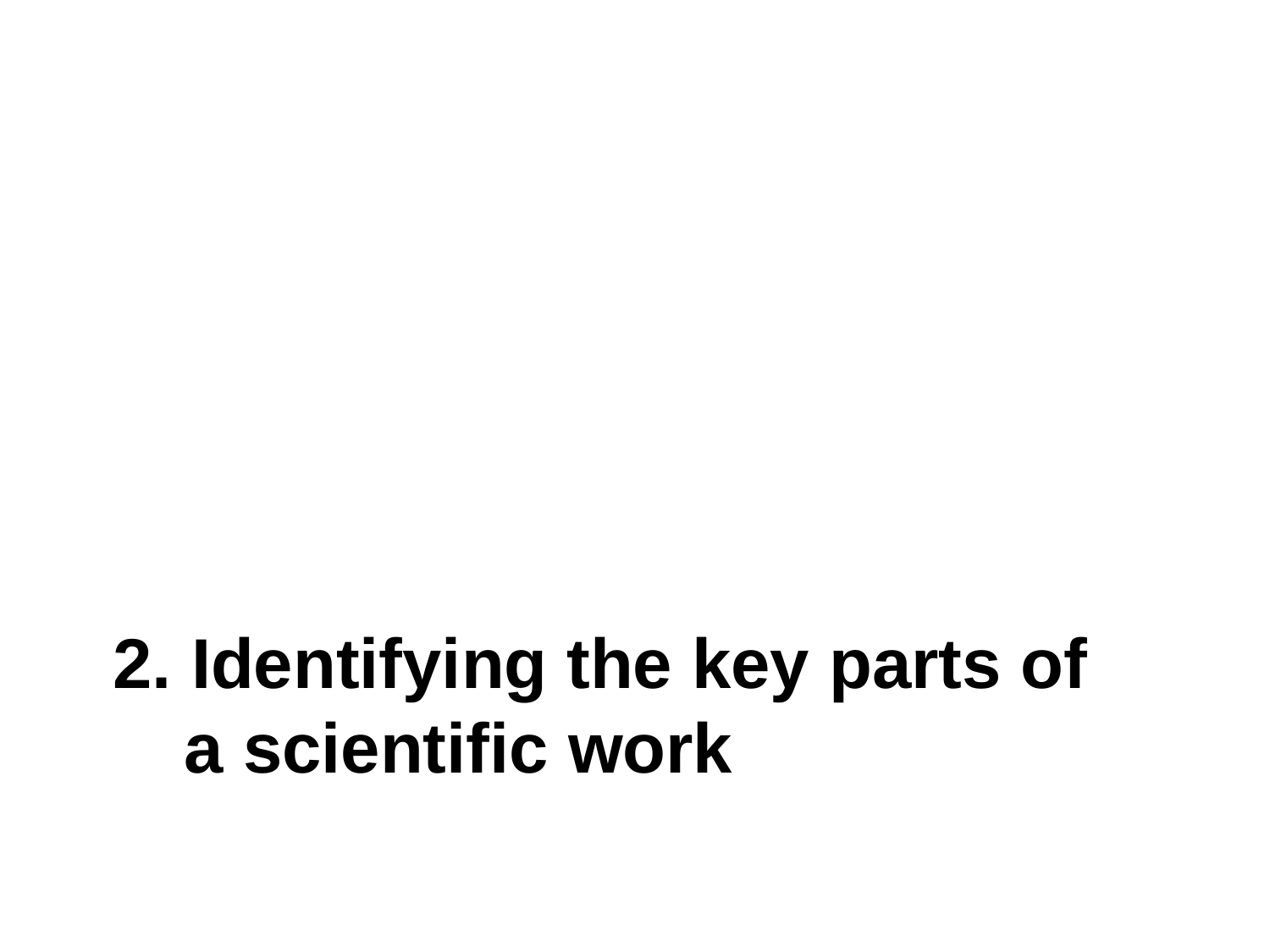

# 2. Identifying the key parts of a scientific work